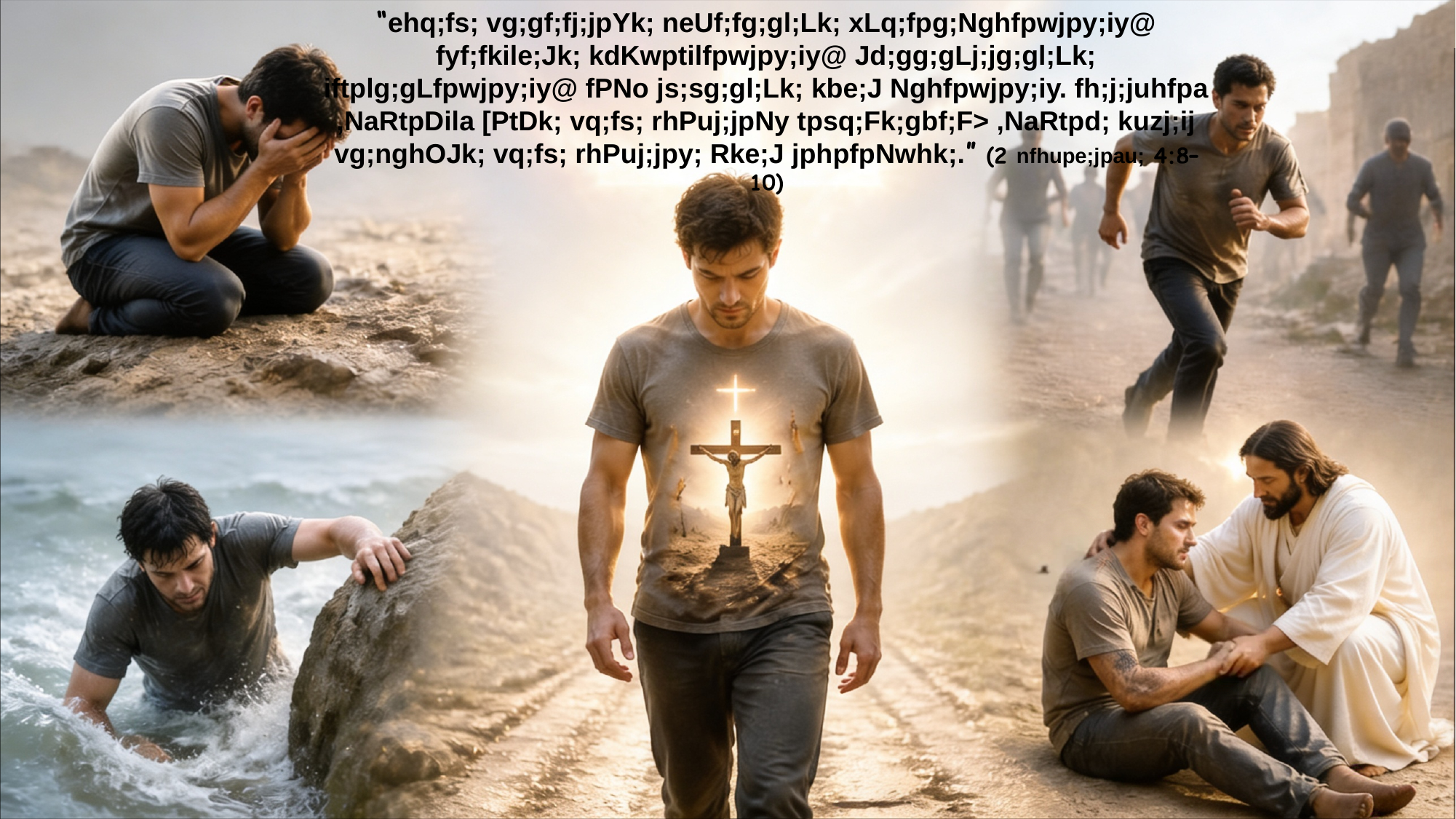

“ehq;fs; vg;gf;fj;jpYk; neUf;fg;gl;Lk; xLq;fpg;Nghfpwjpy;iy@ fyf;fkile;Jk; kdKwptilfpwjpy;iy@ Jd;gg;gLj;jg;gl;Lk; iftplg;gLfpwjpy;iy@ fPNo js;sg;gl;Lk; kbe;J Nghfpwjpy;iy. fh;j;juhfpa ,NaRtpDila [PtDk; vq;fs; rhPuj;jpNy tpsq;Fk;gbf;F> ,NaRtpd; kuzj;ij vg;nghOJk; vq;fs; rhPuj;jpy; Rke;J jphpfpNwhk;.” (2 nfhupe;jpau; 4:8–10)